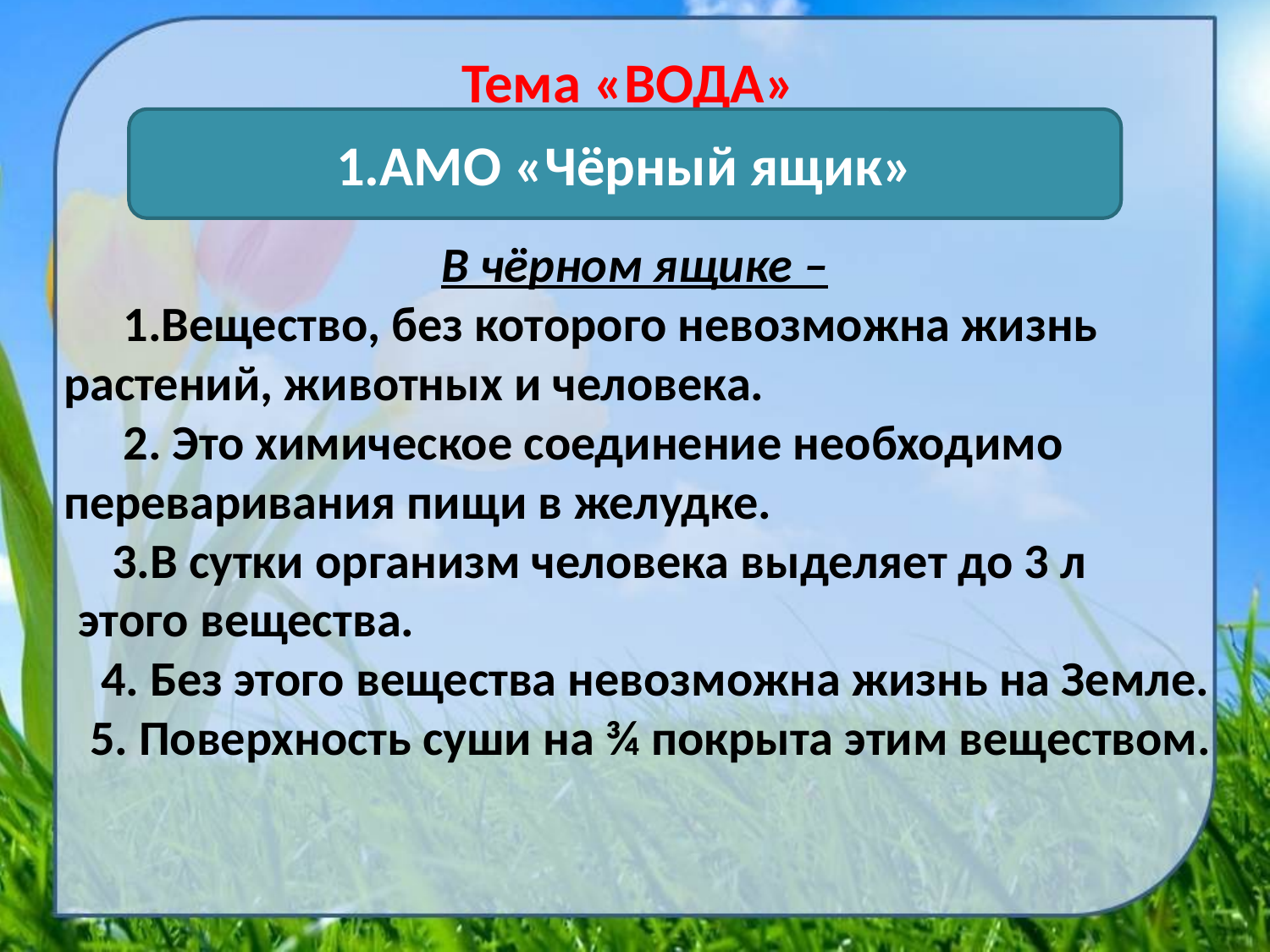

Тема «ВОДА»

В чёрном ящике –
           1.Вещество, без которого невозможна жизнь растений, животных и человека.
           2. Это химическое соединение необходимо переваривания пищи в желудке.
          3.В сутки организм человека выделяет до 3 л
       этого вещества.
         4. Без этого вещества невозможна жизнь на Земле.
        5. Поверхность суши на ¾ покрыта этим веществом.
# Этапы начала образовательного мероприятия

1.АМО «Чёрный ящик»

Инициация
Начало образовательного мероприятия
Вхождение
в тему
Вхождение
в тему